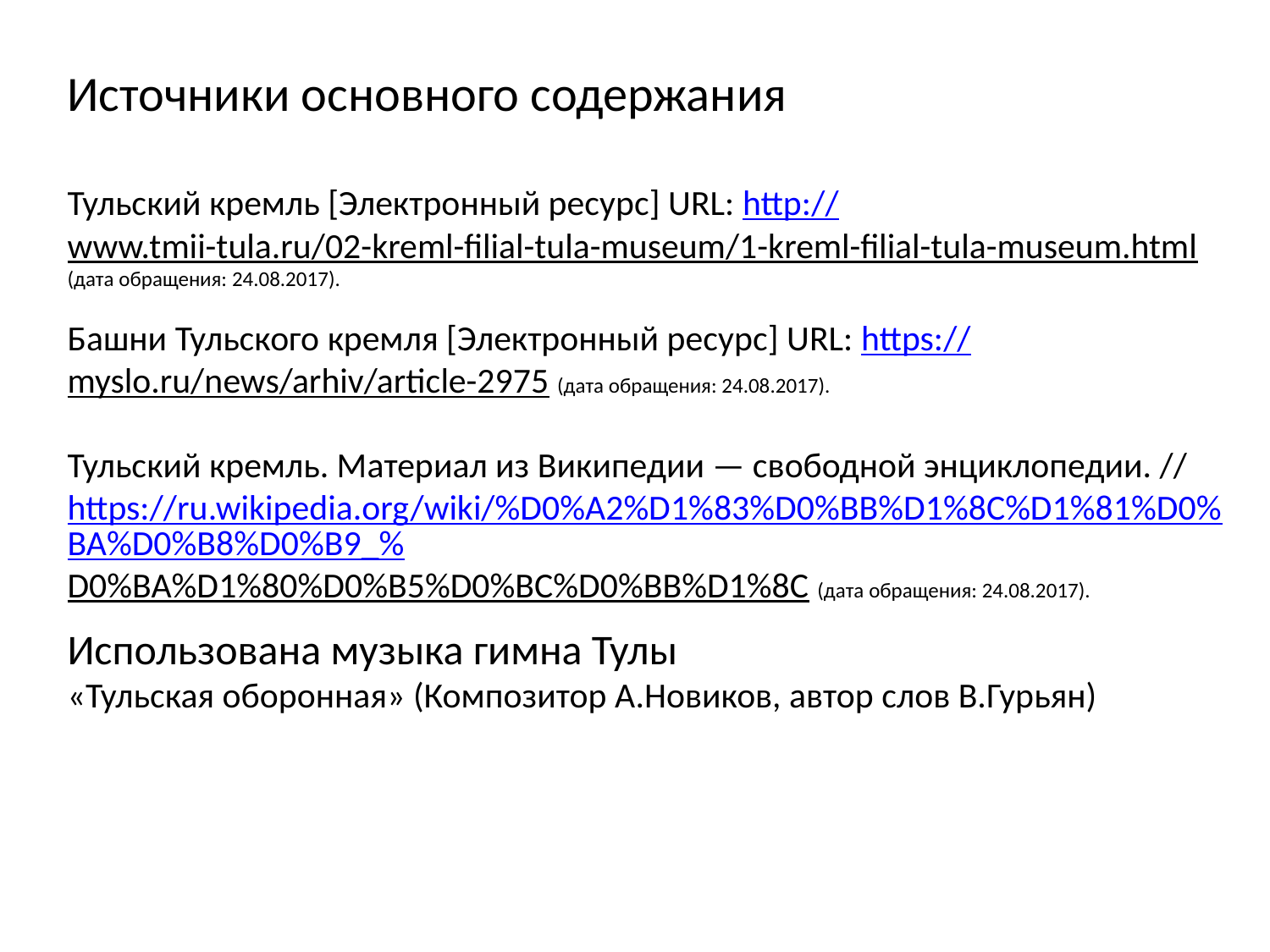

Источники основного содержания

Тульский кремль [Электронный ресурс] URL: http://www.tmii-tula.ru/02-kreml-filial-tula-museum/1-kreml-filial-tula-museum.html   (дата обращения: 24.08.2017).

Башни Тульского кремля [Электронный ресурс] URL: https://myslo.ru/news/arhiv/article-2975 (дата обращения: 24.08.2017).

Тульский кремль. Материал из Википедии — свободной энциклопедии. // https://ru.wikipedia.org/wiki/%D0%A2%D1%83%D0%BB%D1%8C%D1%81%D0%BA%D0%B8%D0%B9_%D0%BA%D1%80%D0%B5%D0%BC%D0%BB%D1%8C (дата обращения: 24.08.2017).

Использована музыка гимна Тулы
«Тульская оборонная» (Композитор А.Новиков, автор слов В.Гурьян)